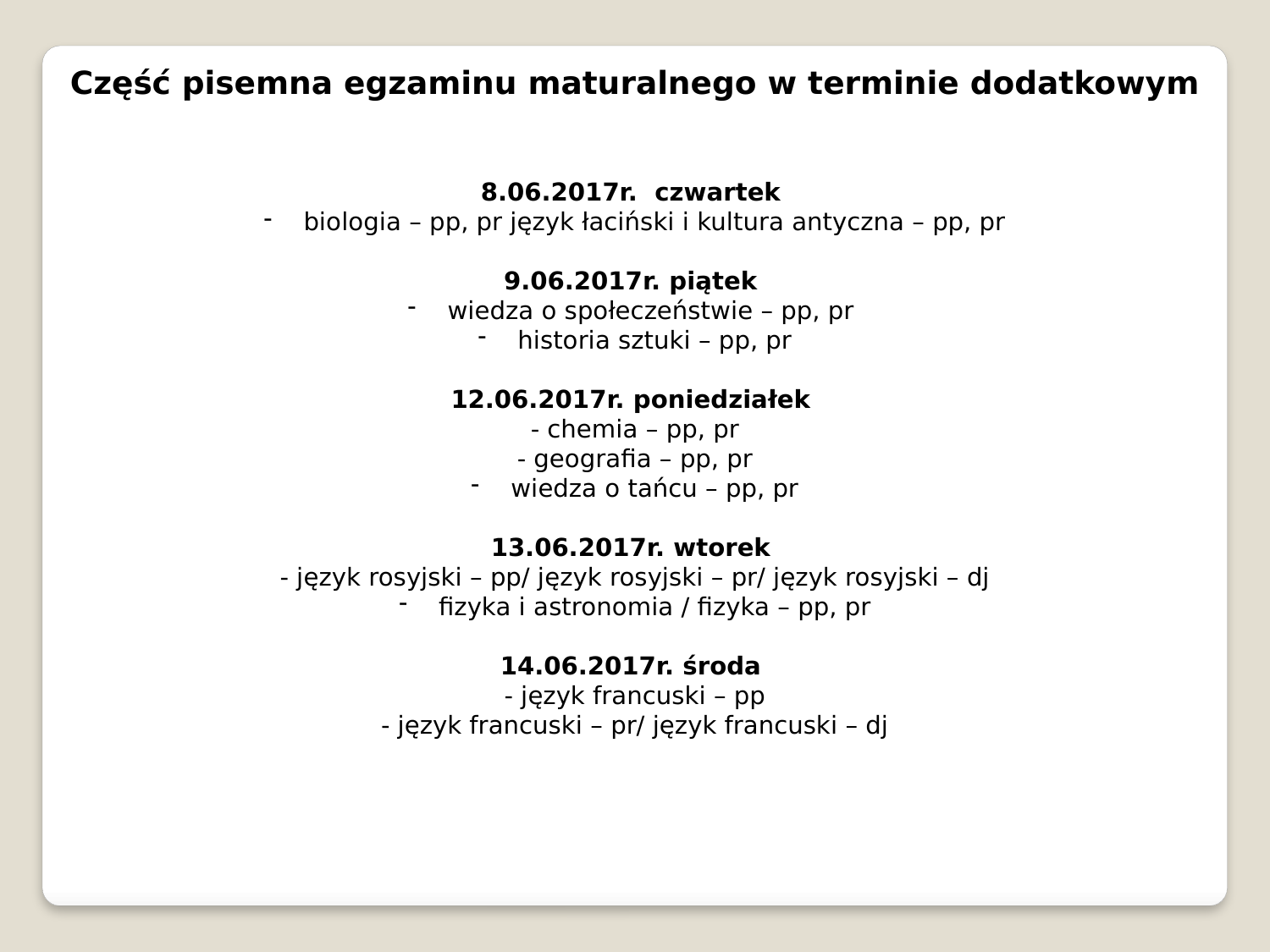

Część pisemna egzaminu maturalnego w terminie dodatkowym

8.06.2017r.  czwartek
biologia – pp, pr język łaciński i kultura antyczna – pp, pr

9.06.2017r. piątek
wiedza o społeczeństwie – pp, pr
historia sztuki – pp, pr

12.06.2017r. poniedziałek
- chemia – pp, pr
- geografia – pp, pr
wiedza o tańcu – pp, pr

13.06.2017r. wtorek
- język rosyjski – pp/ język rosyjski – pr/ język rosyjski – dj
fizyka i astronomia / fizyka – pp, pr

14.06.2017r. środa
- język francuski – pp
- język francuski – pr/ język francuski – dj